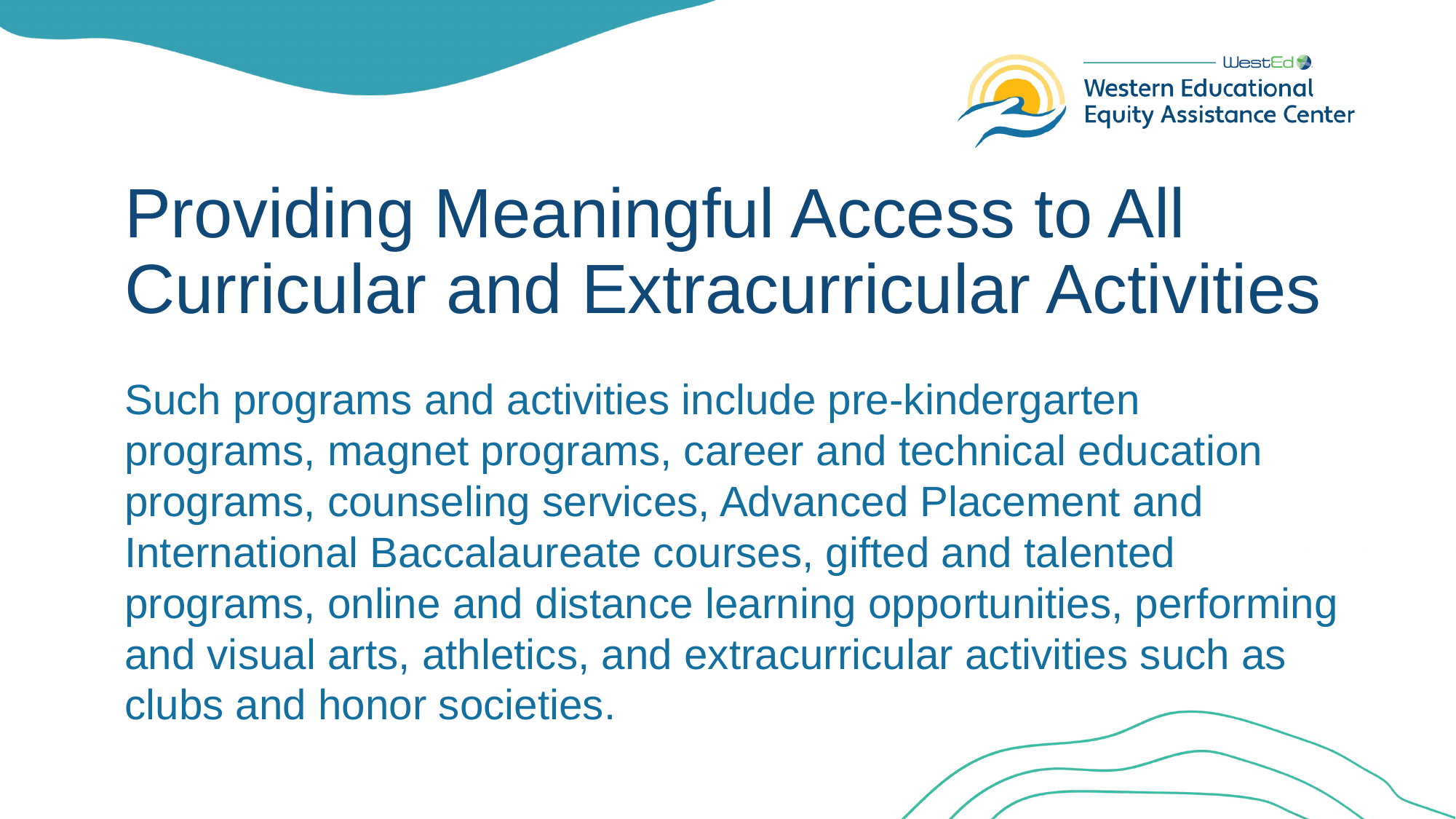

# Providing Meaningful Access to All Curricular and Extracurricular Activities
Such programs and activities include pre-kindergarten programs, magnet programs, career and technical education programs, counseling services, Advanced Placement and International Baccalaureate courses, gifted and talented programs, online and distance learning opportunities, performing and visual arts, athletics, and extracurricular activities such as clubs and honor societies.